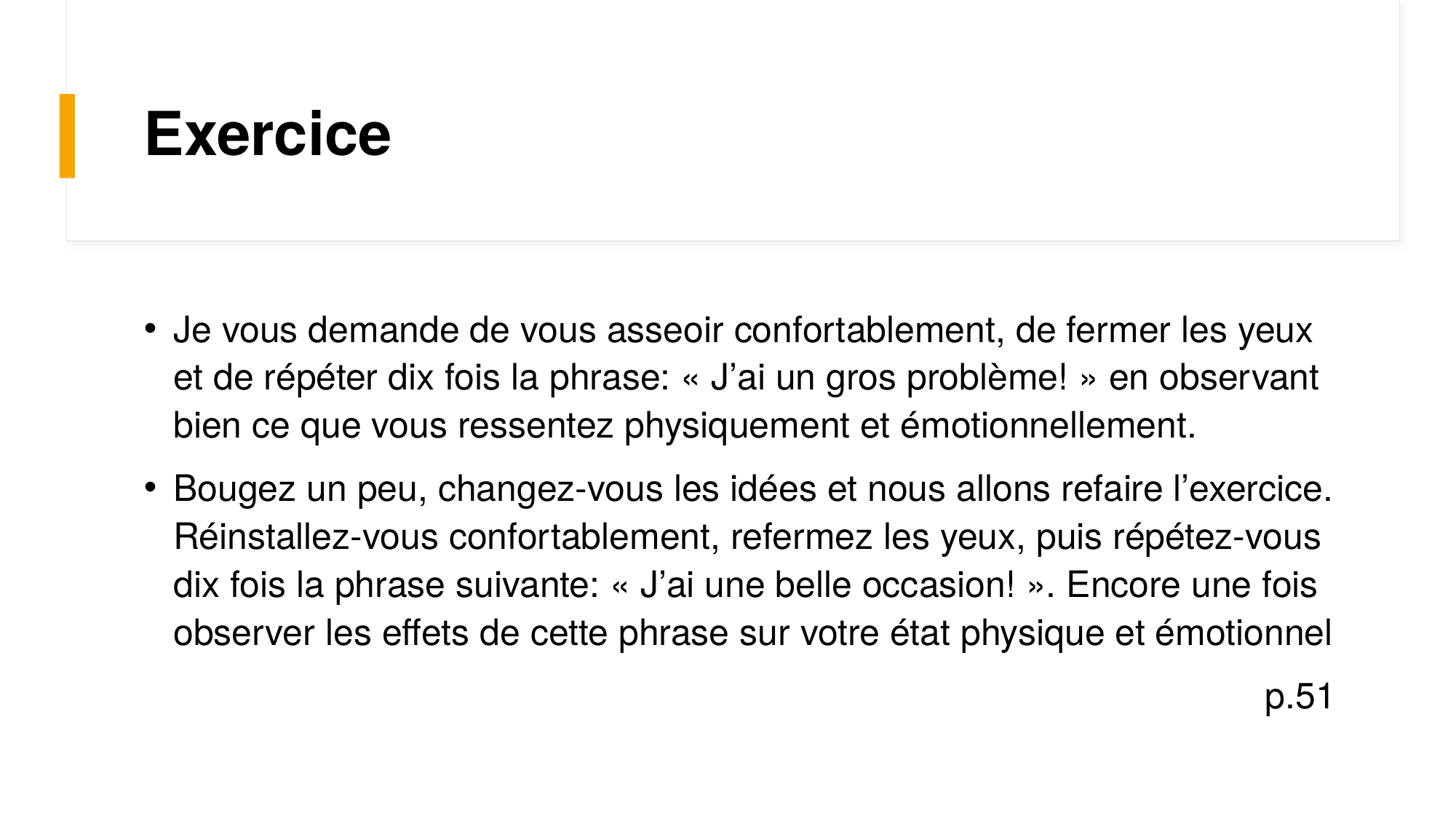

# Exercice
Je vous demande de vous asseoir confortablement, de fermer les yeux et de répéter dix fois la phrase: « J’ai un gros problème! » en observant bien ce que vous ressentez physiquement et émotionnellement.
Bougez un peu, changez-vous les idées et nous allons refaire l’exercice. Réinstallez-vous confortablement, refermez les yeux, puis répétez-vous dix fois la phrase suivante: « J’ai une belle occasion! ». Encore une fois observer les effets de cette phrase sur votre état physique et émotionnel
p.51